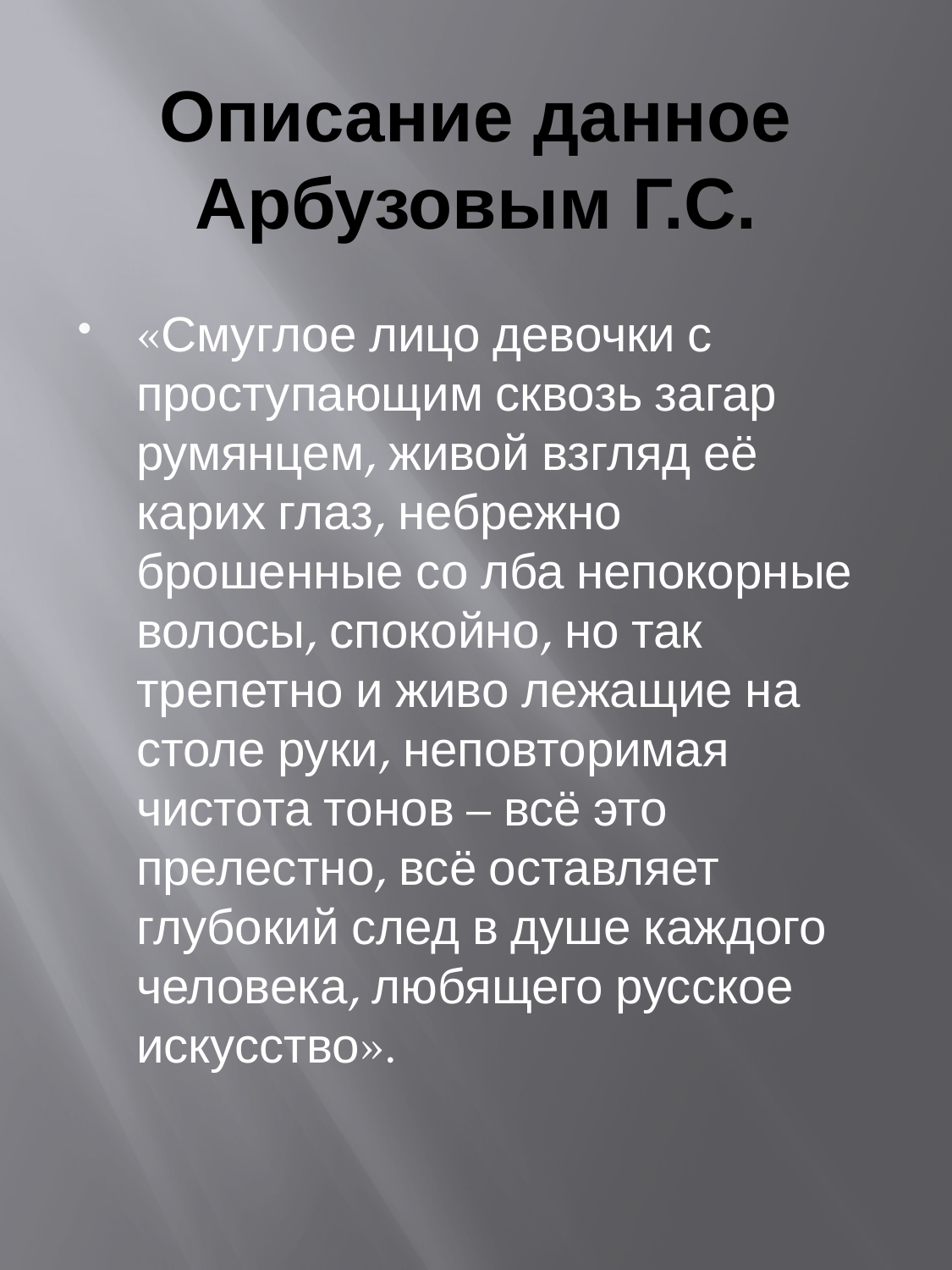

# Описание данное Арбузовым Г.С.
«Смуглое лицо девочки с проступающим сквозь загар румянцем, живой взгляд её карих глаз, небрежно брошенные со лба непокорные волосы, спокойно, но так трепетно и живо лежащие на столе руки, неповторимая чистота тонов – всё это прелестно, всё оставляет глубокий след в душе каждого человека, любящего русское искусство».